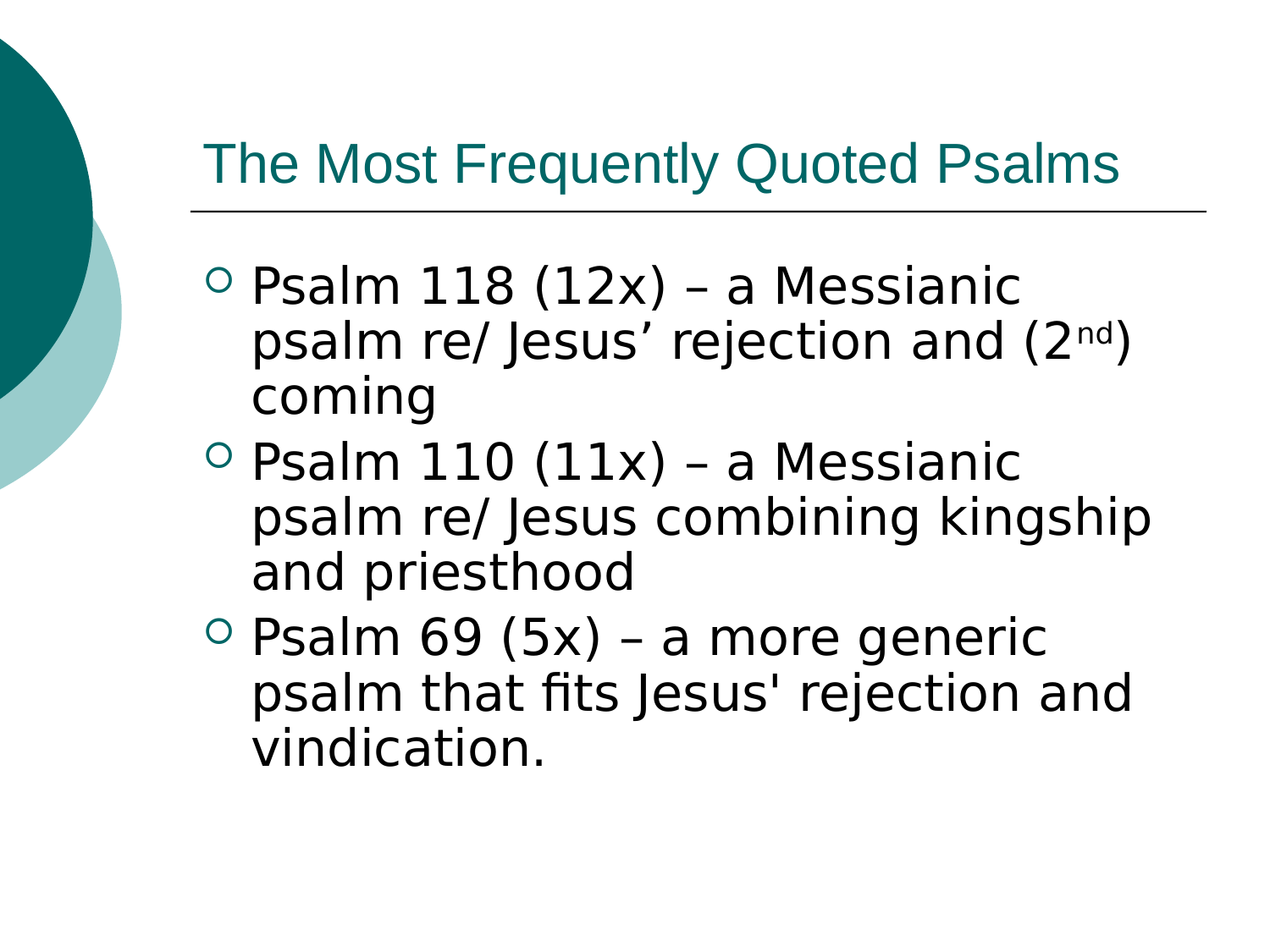

# The Most Frequently Quoted Psalms
Psalm 118 (12x) – a Messianic psalm re/ Jesus’ rejection and (2nd) coming
Psalm 110 (11x) – a Messianic psalm re/ Jesus combining kingship and priesthood
Psalm 69 (5x) – a more generic psalm that fits Jesus' rejection and vindication.